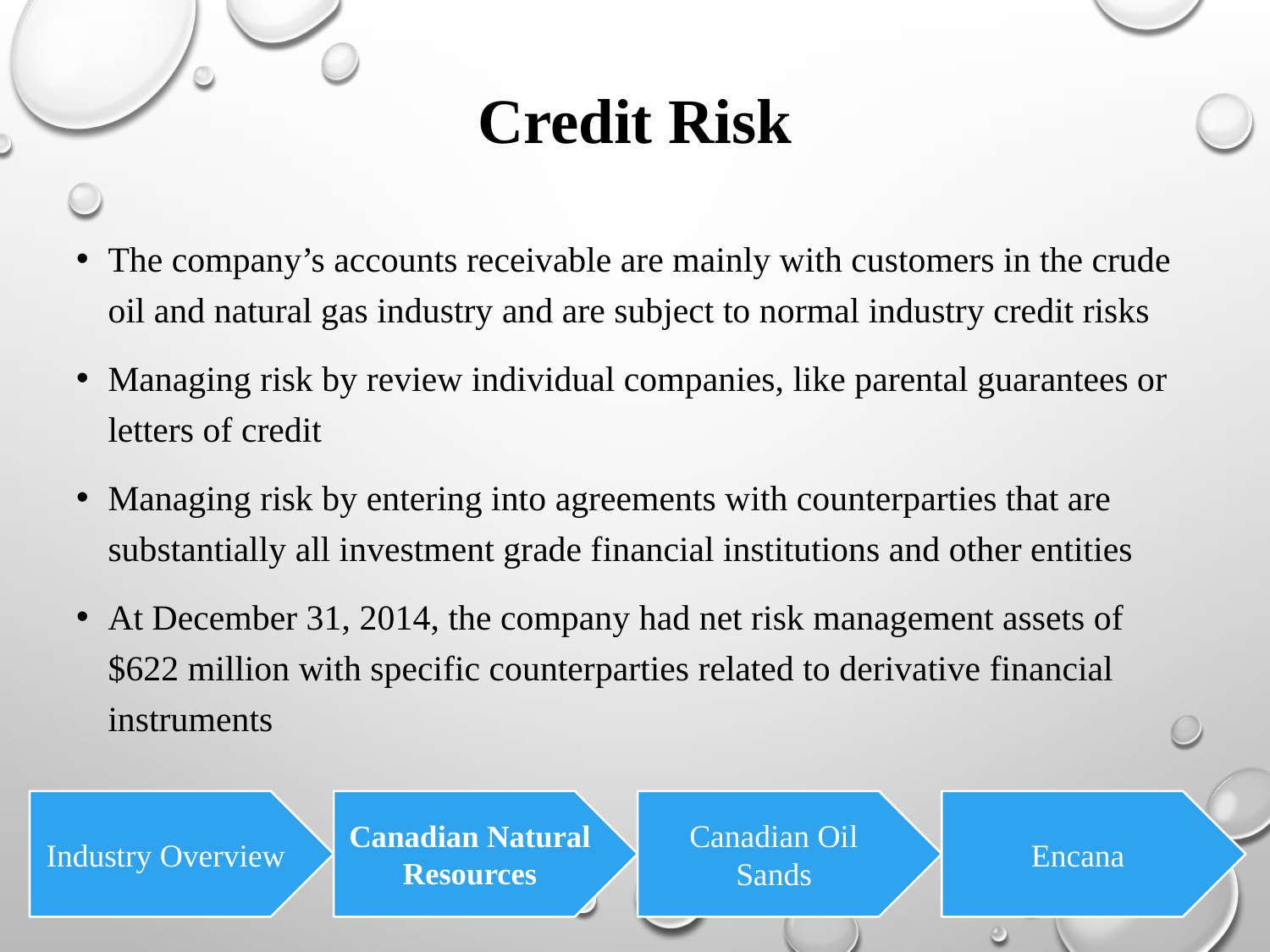

# Credit Risk
The company’s accounts receivable are mainly with customers in the crude oil and natural gas industry and are subject to normal industry credit risks
Managing risk by review individual companies, like parental guarantees or letters of credit
Managing risk by entering into agreements with counterparties that are substantially all investment grade financial institutions and other entities
At December 31, 2014, the company had net risk management assets of $622 million with specific counterparties related to derivative financial instruments

Industry Overview
Canadian Natural Resources
Canadian Oil Sands
Encana